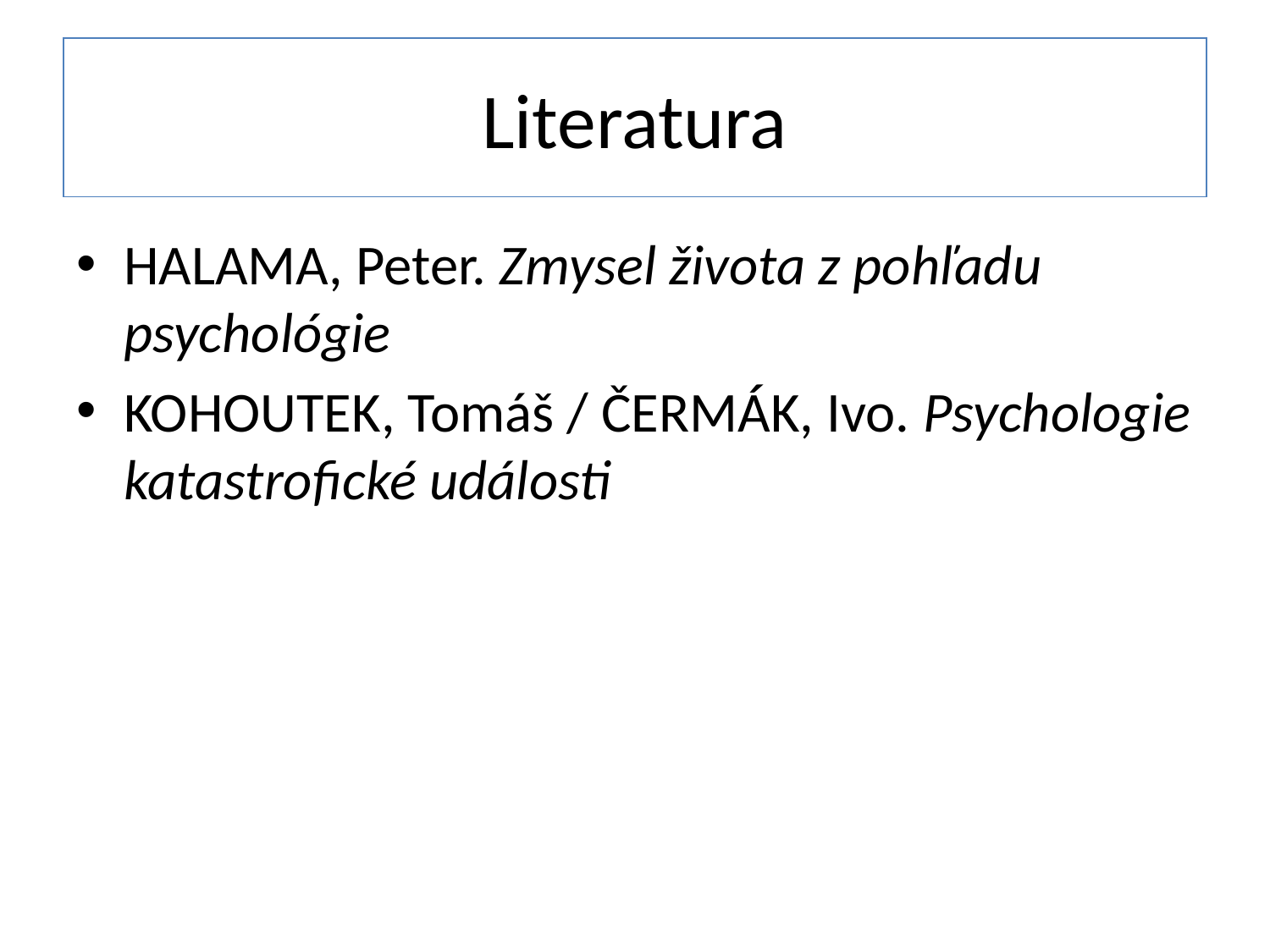

# Literatura
HALAMA, Peter. Zmysel života z pohľadu psychológie
KOHOUTEK, Tomáš / ČERMÁK, Ivo. Psychologie katastrofické události